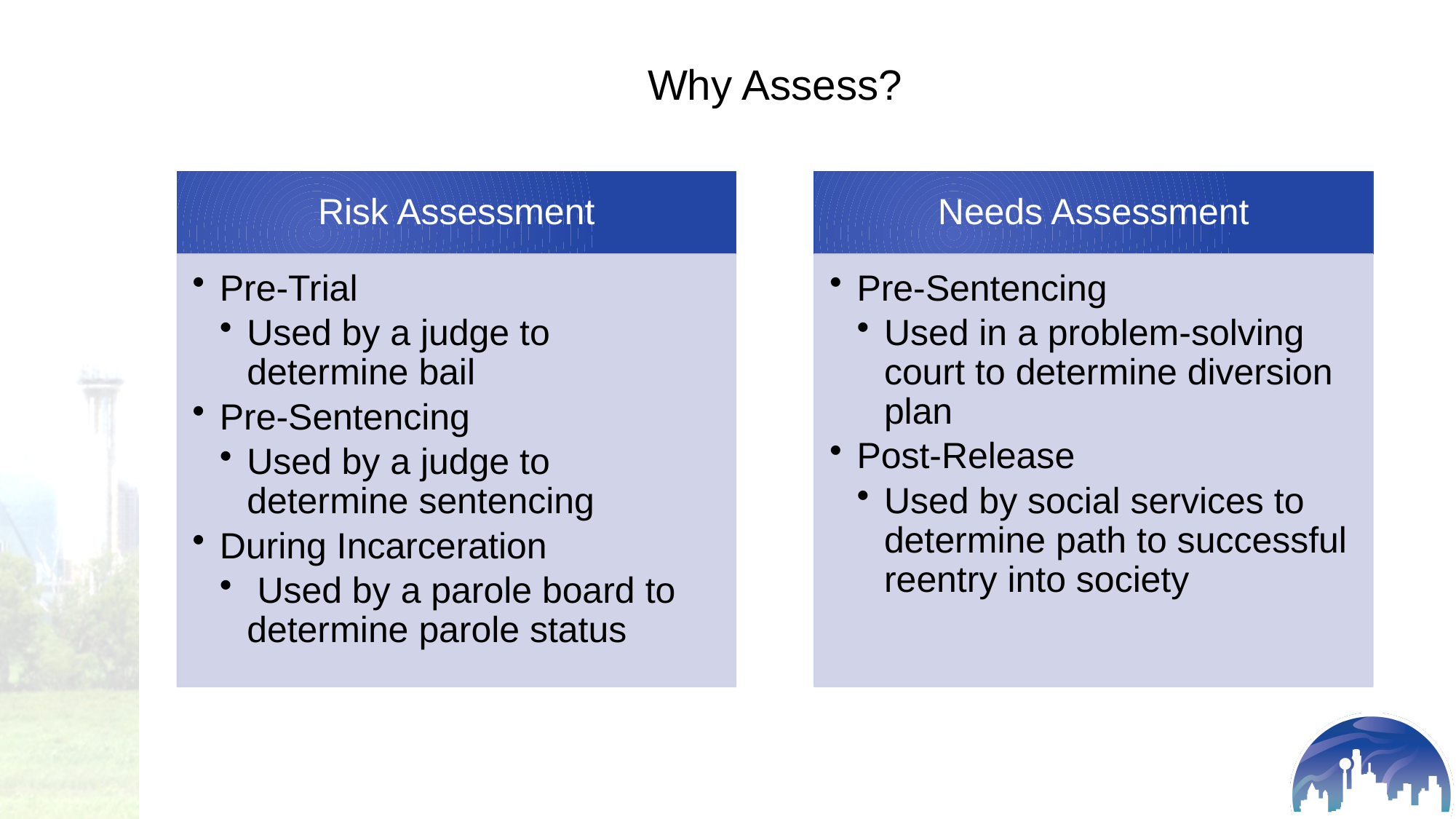

# Why Assess?
Risk Assessment
Pre-Trial
Used by a judge to determine bail
Pre-Sentencing
Used by a judge to determine sentencing
During Incarceration
 Used by a parole board to determine parole status
Needs Assessment
Pre-Sentencing
Used in a problem-solving court to determine diversion plan
Post-Release
Used by social services to determine path to successful reentry into society